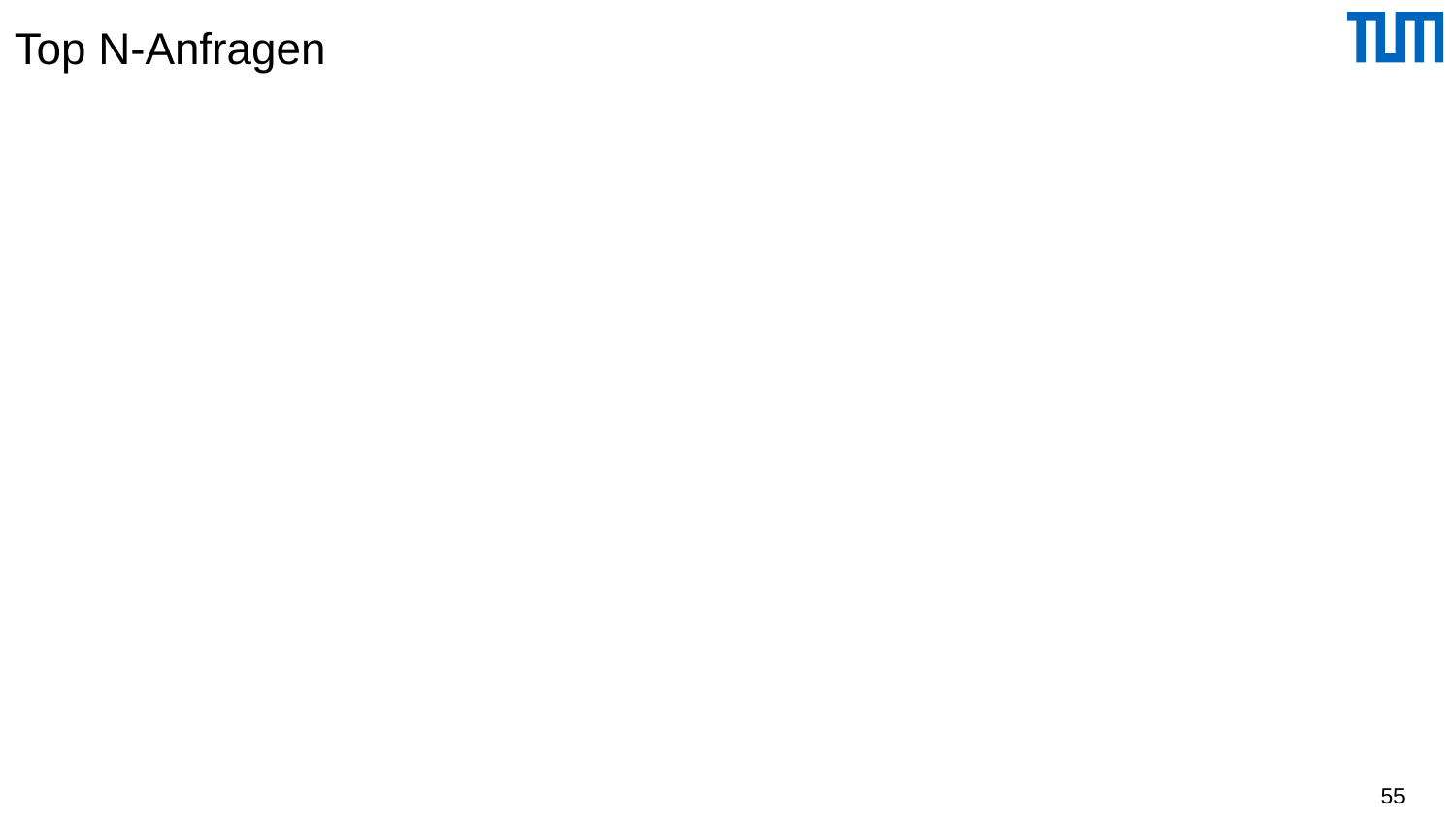

# Top N-Anfragen
select A.*
from Angestellte A, Abteilungen abt
where A.Abteilung = abt.AbteilungsNr and abt.Ort = Passau
order by A.Gehalt
stop after 20

55